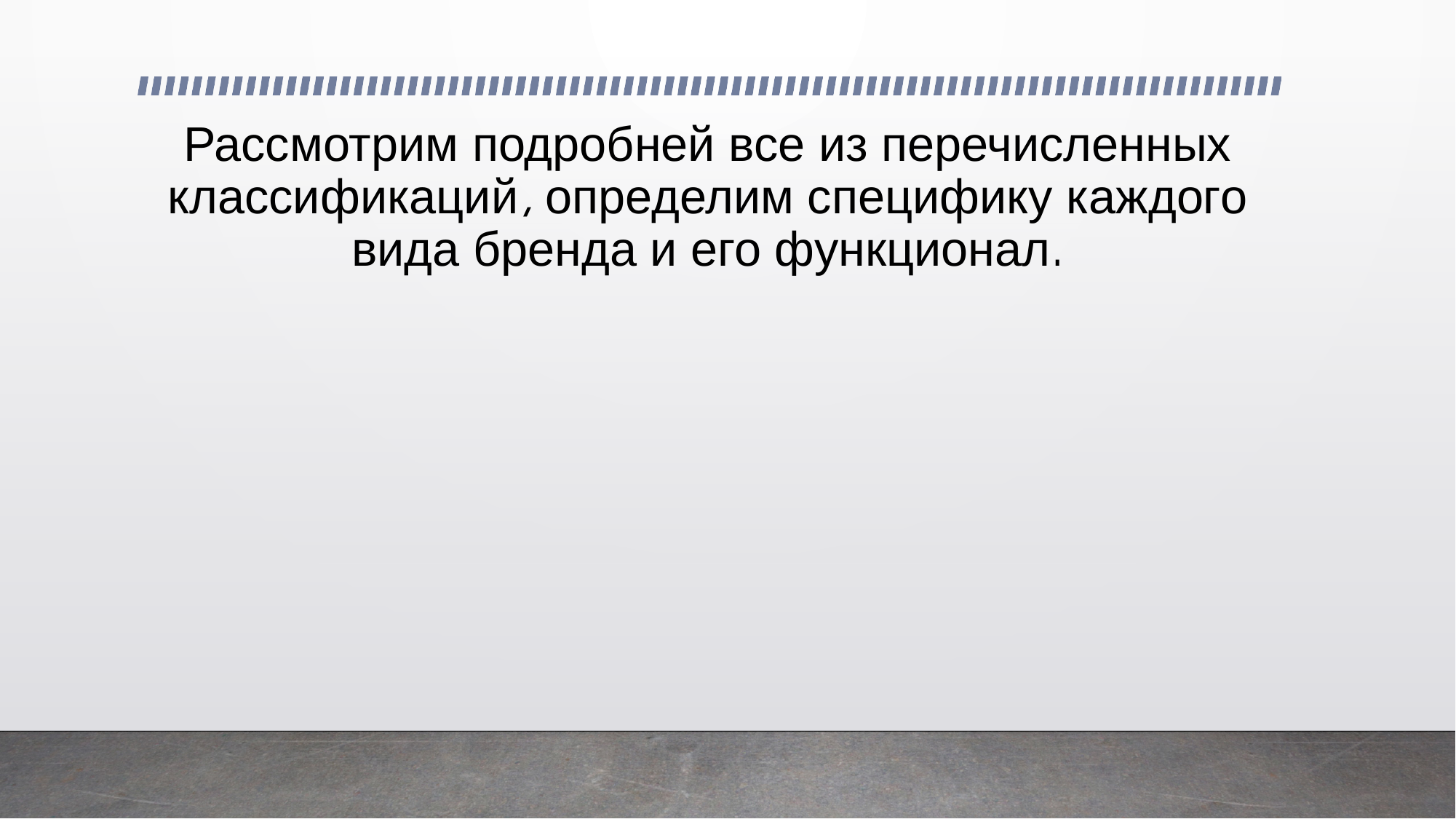

# Рассмотрим подробней все из перечисленных классификаций, определим специфику каждого вида бренда и его функционал.